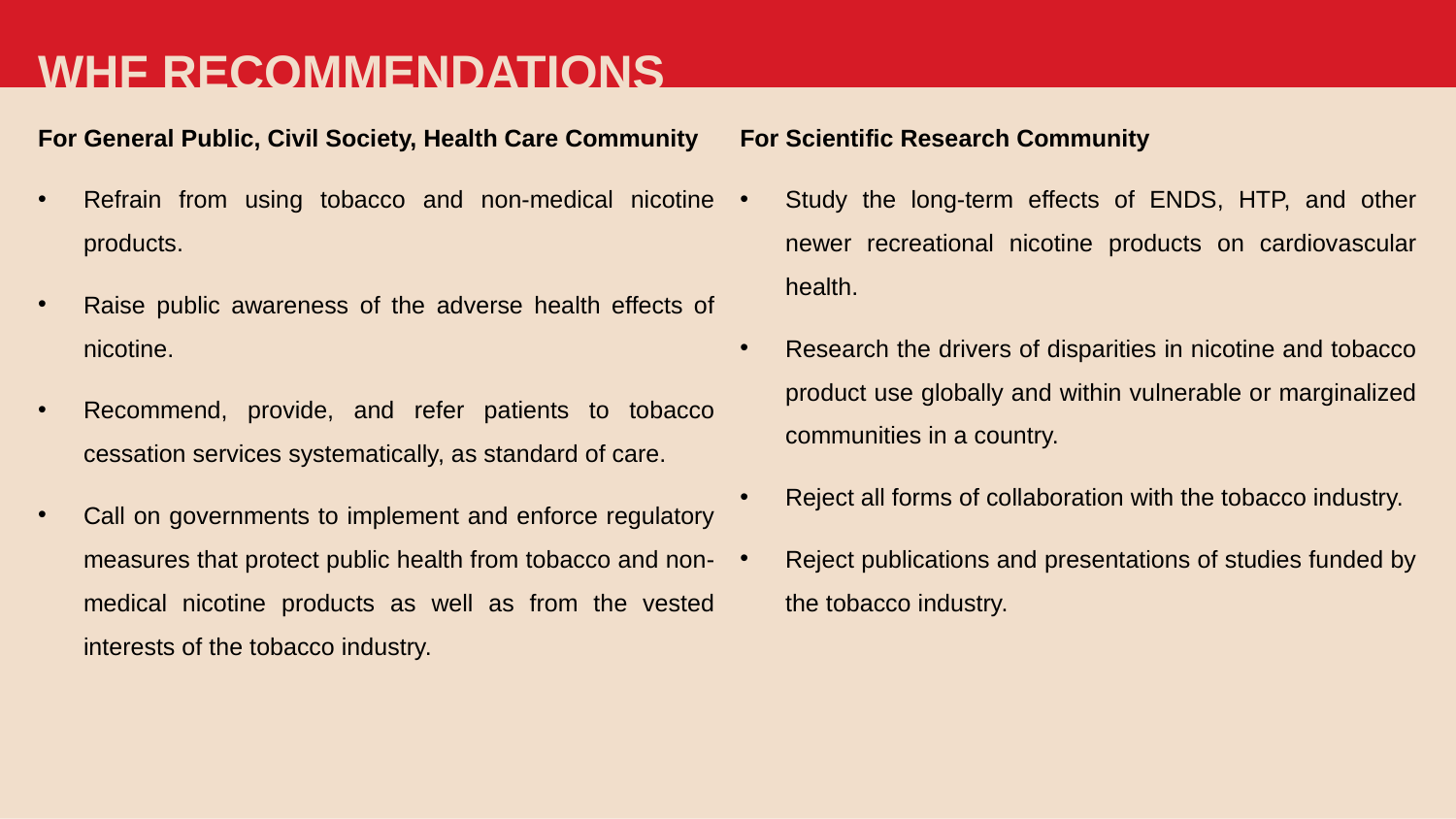

Whf recommendations
For General Public, Civil Society, Health Care Community
Refrain from using tobacco and non-medical nicotine products.
Raise public awareness of the adverse health effects of nicotine.
Recommend, provide, and refer patients to tobacco cessation services systematically, as standard of care.
Call on governments to implement and enforce regulatory measures that protect public health from tobacco and non-medical nicotine products as well as from the vested interests of the tobacco industry.
For Scientific Research Community
Study the long-term effects of ENDS, HTP, and other newer recreational nicotine products on cardiovascular health.
Research the drivers of disparities in nicotine and tobacco product use globally and within vulnerable or marginalized communities in a country.
Reject all forms of collaboration with the tobacco industry.
Reject publications and presentations of studies funded by the tobacco industry.